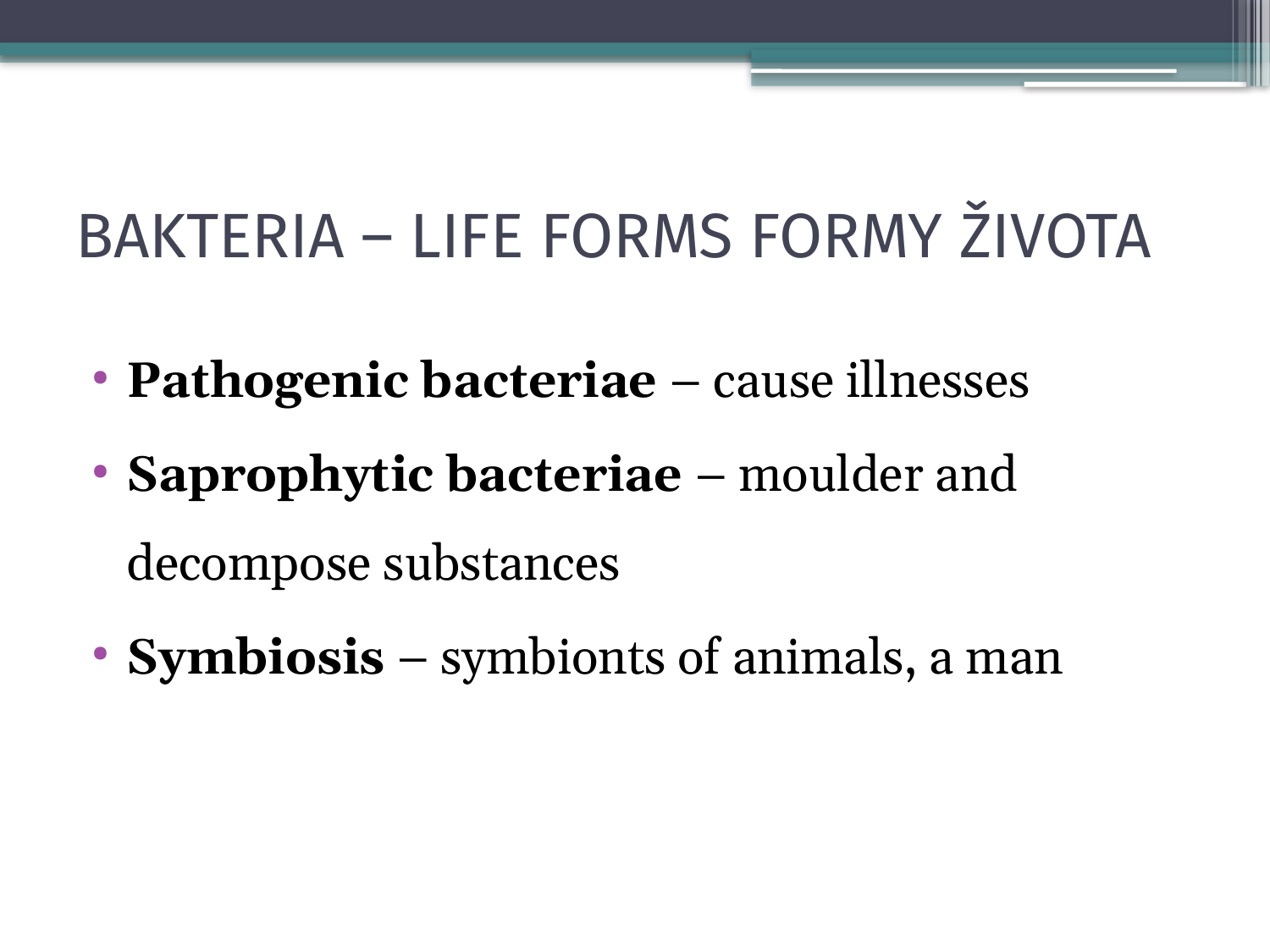

# BAKTERIA – LIFE FORMS FORMY ŽIVOTA
Pathogenic bacteriae – cause illnesses
Saprophytic bacteriae – moulder and decompose substances
Symbiosis – symbionts of animals, a man